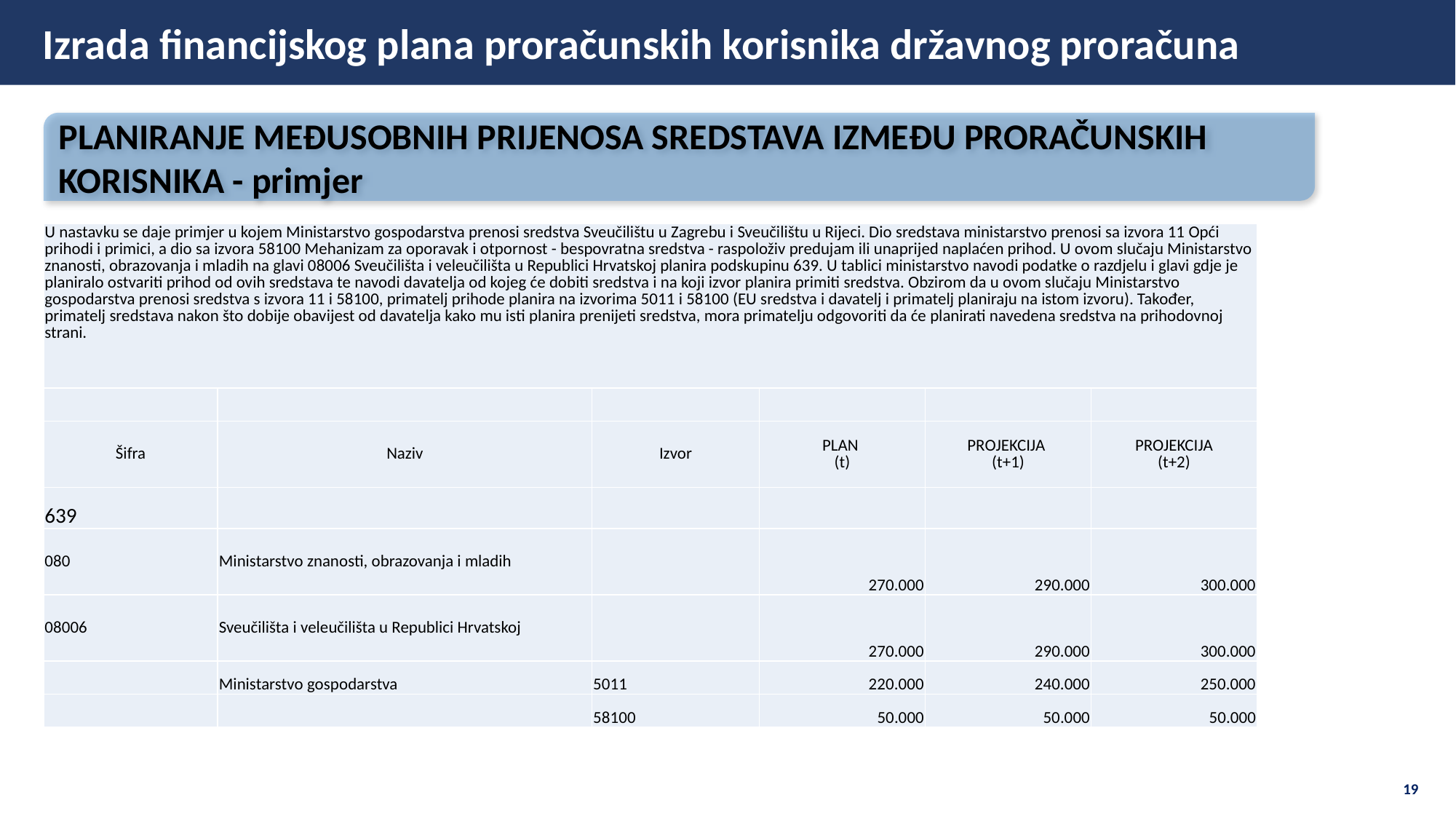

Izrada financijskog plana proračunskih korisnika državnog proračuna

PLANIRANJE MEĐUSOBNIH PRIJENOSA SREDSTAVA IZMEĐU PRORAČUNSKIH KORISNIKA - primjer
| U nastavku se daje primjer u kojem Ministarstvo gospodarstva prenosi sredstva Sveučilištu u Zagrebu i Sveučilištu u Rijeci. Dio sredstava ministarstvo prenosi sa izvora 11 Opći prihodi i primici, a dio sa izvora 58100 Mehanizam za oporavak i otpornost - bespovratna sredstva - raspoloživ predujam ili unaprijed naplaćen prihod. U ovom slučaju Ministarstvo znanosti, obrazovanja i mladih na glavi 08006 Sveučilišta i veleučilišta u Republici Hrvatskoj planira podskupinu 639. U tablici ministarstvo navodi podatke o razdjelu i glavi gdje je planiralo ostvariti prihod od ovih sredstava te navodi davatelja od kojeg će dobiti sredstva i na koji izvor planira primiti sredstva. Obzirom da u ovom slučaju Ministarstvo gospodarstva prenosi sredstva s izvora 11 i 58100, primatelj prihode planira na izvorima 5011 i 58100 (EU sredstva i davatelj i primatelj planiraju na istom izvoru). Također, primatelj sredstava nakon što dobije obavijest od davatelja kako mu isti planira prenijeti sredstva, mora primatelju odgovoriti da će planirati navedena sredstva na prihodovnoj strani. |  |  |  |  |  |
| --- | --- | --- | --- | --- | --- |
|  |  |  |  |  |  |
| Šifra | Naziv | Izvor | PLAN (t) | PROJEKCIJA (t+1) | PROJEKCIJA (t+2) |
| 639 |  |  |  |  |  |
| 080 | Ministarstvo znanosti, obrazovanja i mladih |  | 270.000 | 290.000 | 300.000 |
| 08006 | Sveučilišta i veleučilišta u Republici Hrvatskoj |  | 270.000 | 290.000 | 300.000 |
|  | Ministarstvo gospodarstva | 5011 | 220.000 | 240.000 | 250.000 |
|  |  | 58100 | 50.000 | 50.000 | 50.000 |

19